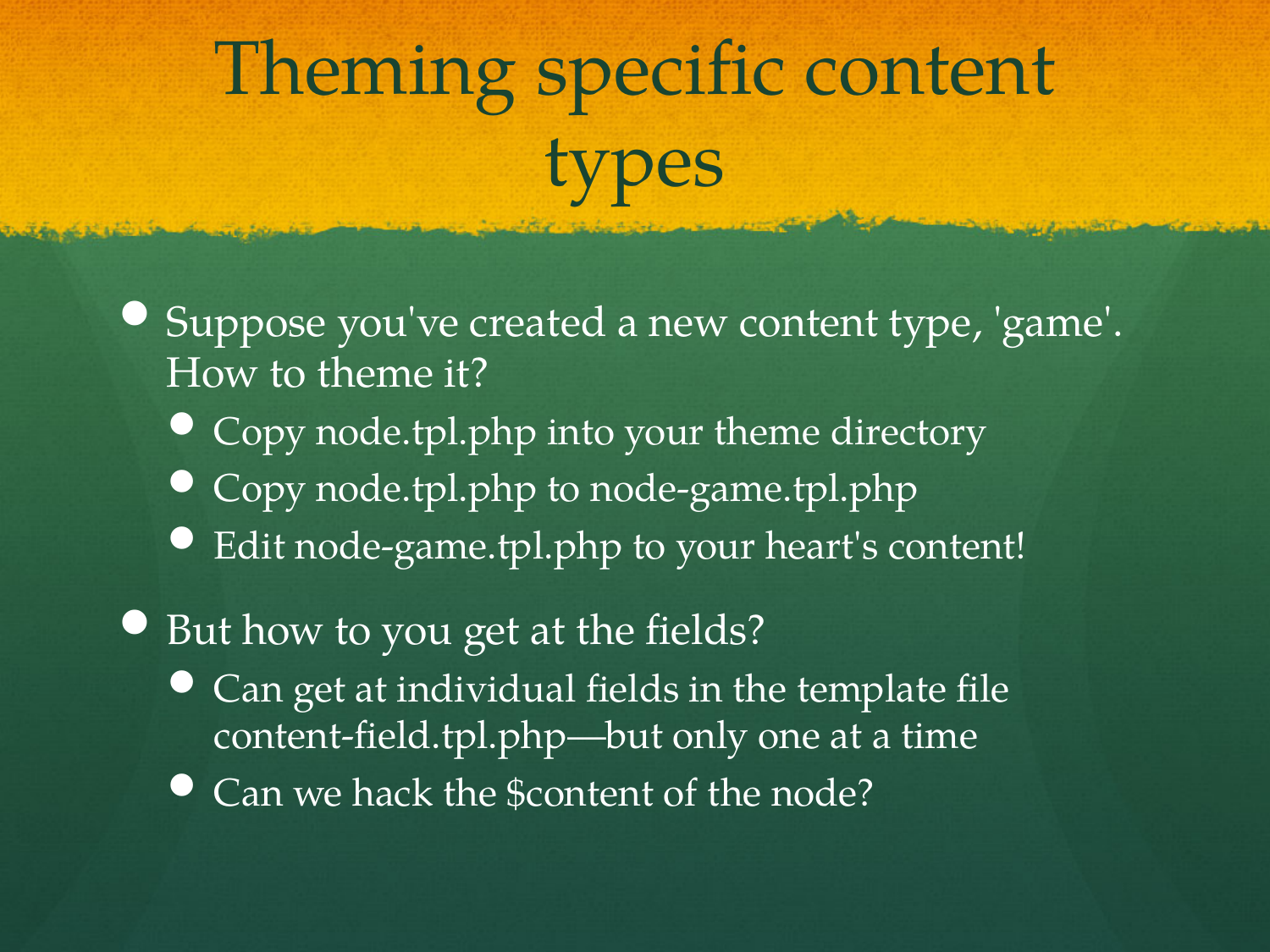

# Theming specific content types
Suppose you've created a new content type, 'game'. How to theme it?
Copy node.tpl.php into your theme directory
Copy node.tpl.php to node-game.tpl.php
Edit node-game.tpl.php to your heart's content!
But how to you get at the fields?
Can get at individual fields in the template file content-field.tpl.php—but only one at a time
Can we hack the $content of the node?